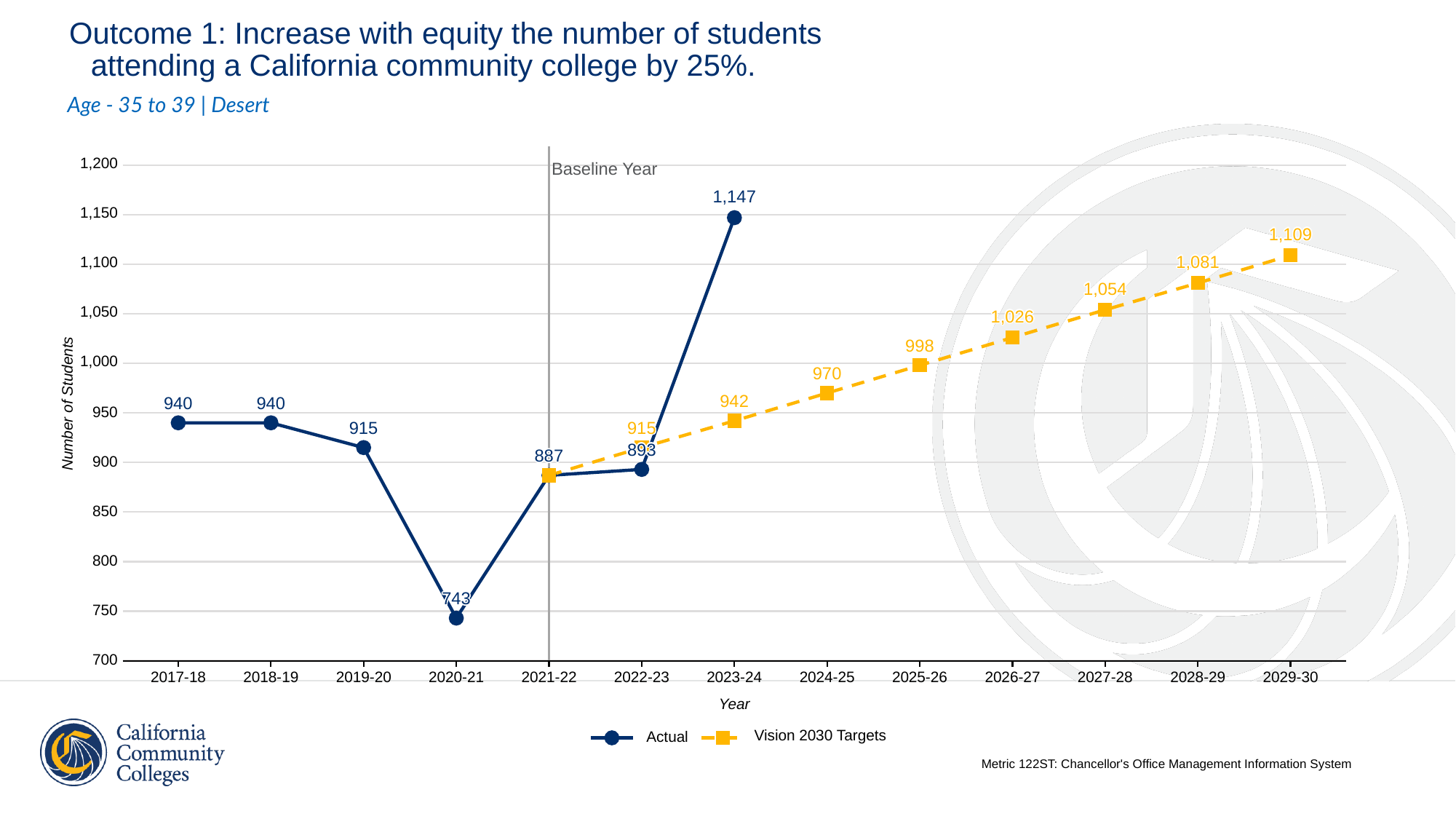

Outcome 1: Increase with equity the number of students
   attending a California community college by 25%.
Age - 35 to 39 | Desert

1,200
Baseline Year

1,147
1,147
1,147
1,147
1,147
1,147
1,147
1,147
1,147
1,147
1,147
1,147
1,147
1,147
1,147
1,147
1,147
1,150

1,109
1,109
1,109
1,109
1,109
1,109
1,109
1,109
1,109
1,109
1,109
1,109
1,109
1,109
1,109
1,109
1,109

1,081
1,081
1,081
1,081
1,081

1,081
1,081
1,081
1,081
1,081
1,081
1,081
1,081
1,081
1,100
1,081
1,081
1,081

1,054
1,054
1,054
1,054
1,054
1,054
1,054
1,054
1,054
1,054
1,054
1,054
1,054
1,054
1,054
1,054
1,054

1,050
1,026
1,026
1,026
1,026
1,026
1,026
1,026
1,026
1,026
1,026
1,026
1,026
1,026
1,026
1,026
1,026
1,026

998
998
998
998
998
998
998
998
998
998
998
998
998
998
998
998
998
1,000

970
970
970
970
970
970
970
970
970
970
970
970
970
970
970
970
970

942
942
942
942
942
942
942
942
942
942
942
942
942
942
940
940
940
940
940
940
942
942
942
940
940
940
940
940
940
940
940
Number of Students
940
940
940
940
940
940
940
940
940
940
940
940
940
940
940
940
940
940
940
940
950

915
915
915
915
915
915
915
915
915
915
915
915
915
915
915
915
915
915
915
915
915
915
915
915
915
915
915
915
915
915
915
915
915
915

893
893
893
893
893
893
893
893
893
893
893
893
893
893
893
893
893
887
887
887
887
887
887
887
887
887
887
887
887
887
887
887
887
887
900

850

800

743
743
743
743
743
743
743
743
743
743
743
743
743
743
743
743
743
750

700

2017-18
2018-19
2019-20
2020-21
2021-22
2022-23
2023-24
2024-25
2025-26
2026-27
2027-28
2028-29
2029-30
Year
Vision 2030 Targets

Actual

Metric 122ST: Chancellor's Office Management Information System